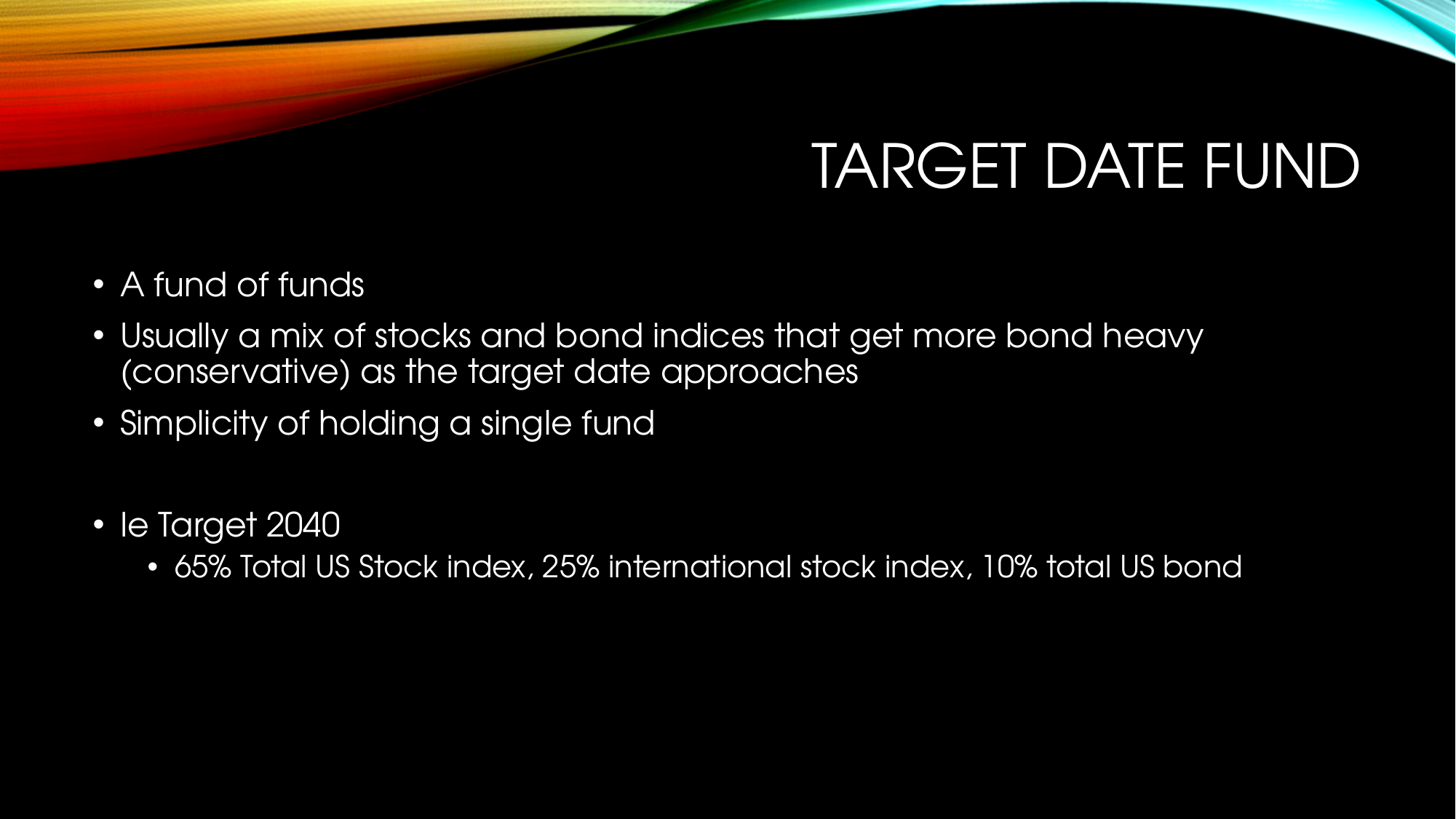

# Target date fund
A fund of funds
Usually a mix of stocks and bond indices that get more bond heavy (conservative) as the target date approaches
Simplicity of holding a single fund

Ie Target 2040
65% Total US Stock index, 25% international stock index, 10% total US bond